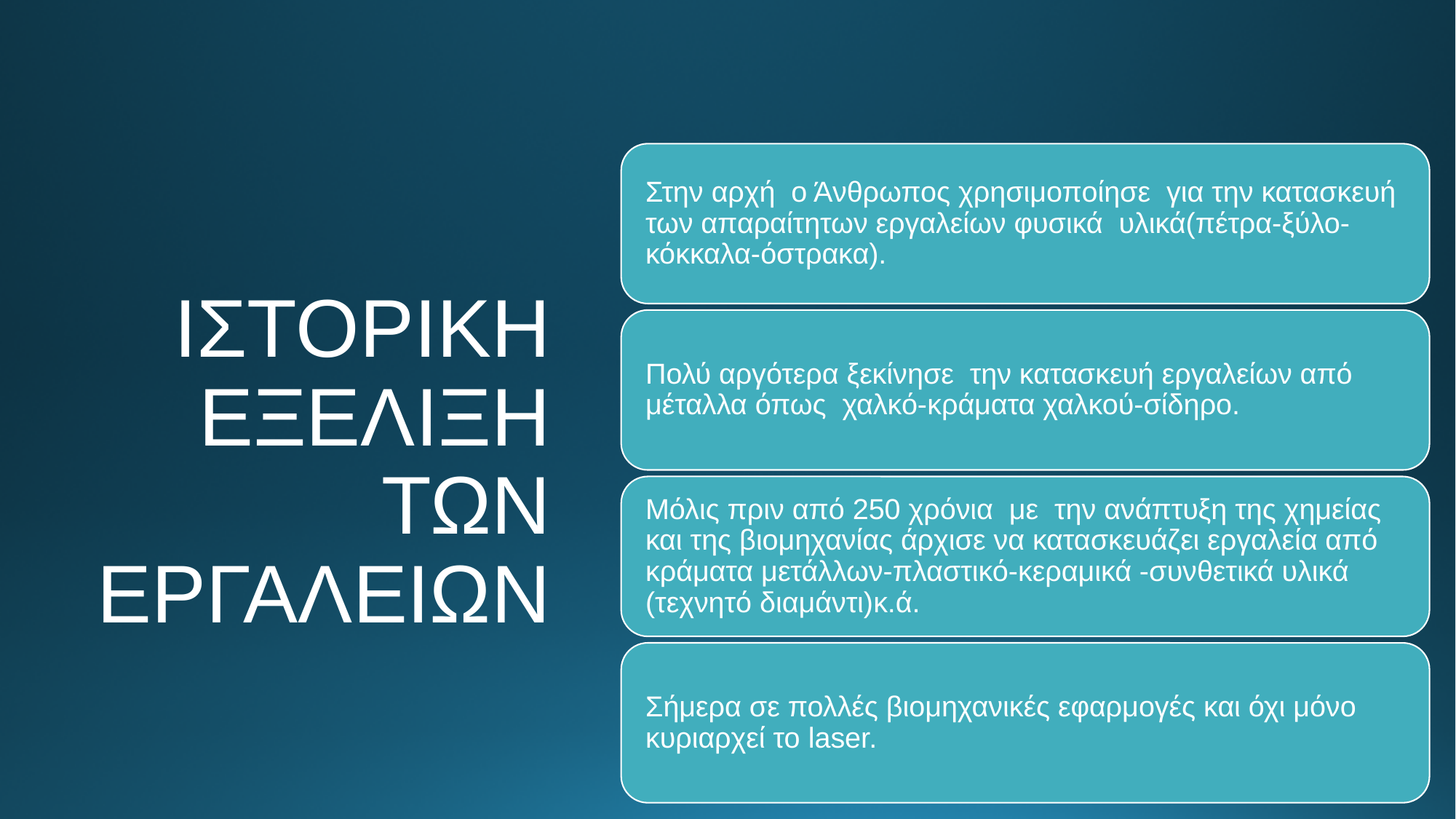

Στην αρχή  ο Άνθρωπος χρησιμοποίησε  για την κατασκευή των απαραίτητων εργαλείων φυσικά  υλικά(πέτρα-ξύλο-κόκκαλα-όστρακα).
Πολύ αργότερα ξεκίνησε  την κατασκευή εργαλείων από μέταλλα όπως  χαλκό-κράματα χαλκού-σίδηρο.
Μόλις πριν από 250 χρόνια  με  την ανάπτυξη της χημείας  και της βιομηχανίας άρχισε να κατασκευάζει εργαλεία από κράματα μετάλλων-πλαστικό-κεραμικά -συνθετικά υλικά (τεχνητό διαμάντι)κ.ά.
Σήμερα σε πολλές βιομηχανικές εφαρμογές και όχι μόνο κυριαρχεί το laser.
# ΙΣΤΟΡΙΚΗ ΕΞΕΛΙΞΗ ΤΩΝ ΕΡΓΑΛΕΙΩΝ